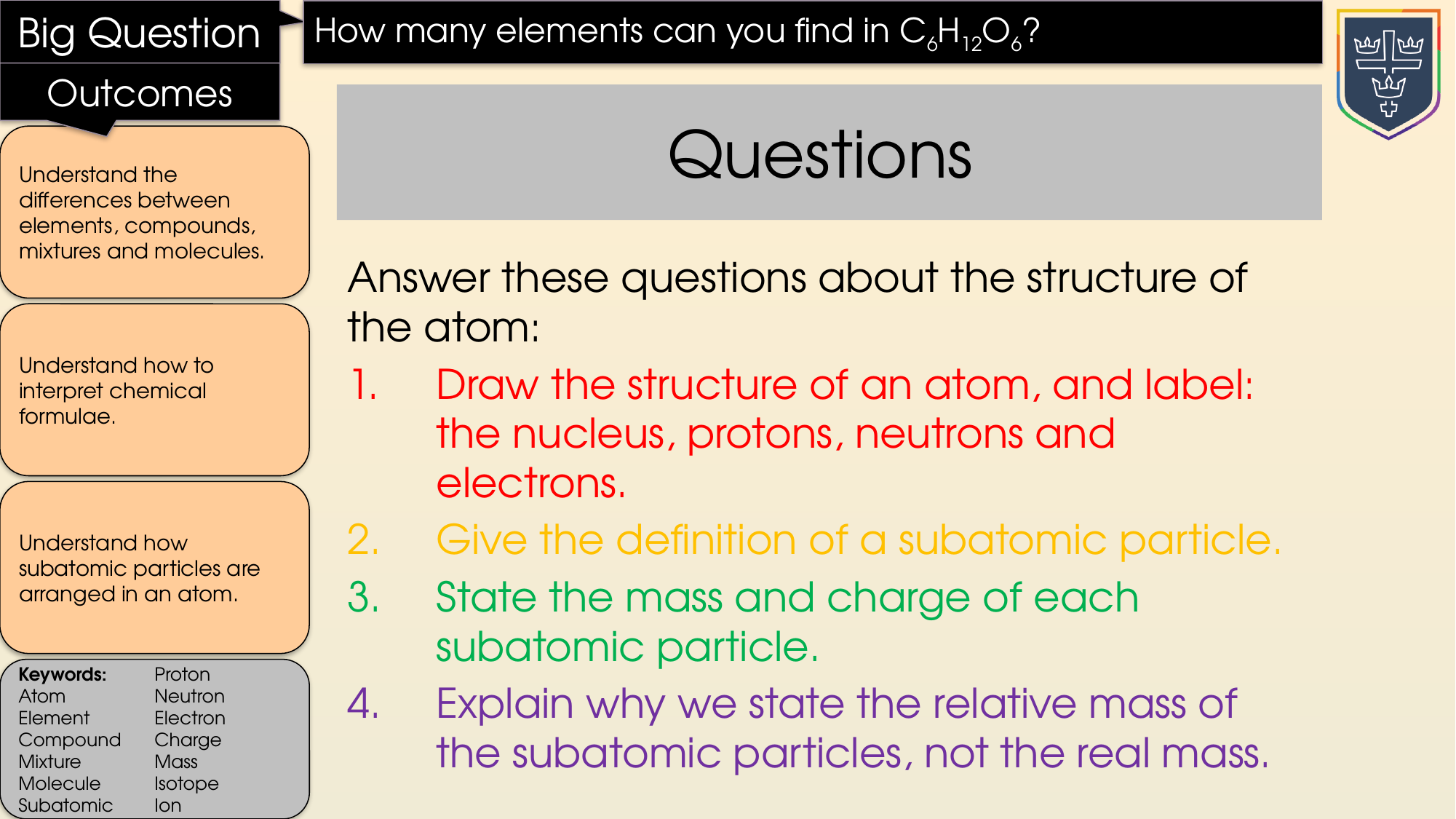

Questions
Answer these questions about the structure of the atom:
Draw the structure of an atom, and label: the nucleus, protons, neutrons and electrons.
Give the definition of a subatomic particle.
State the mass and charge of each subatomic particle.
Explain why we state the relative mass of the subatomic particles, not the real mass.